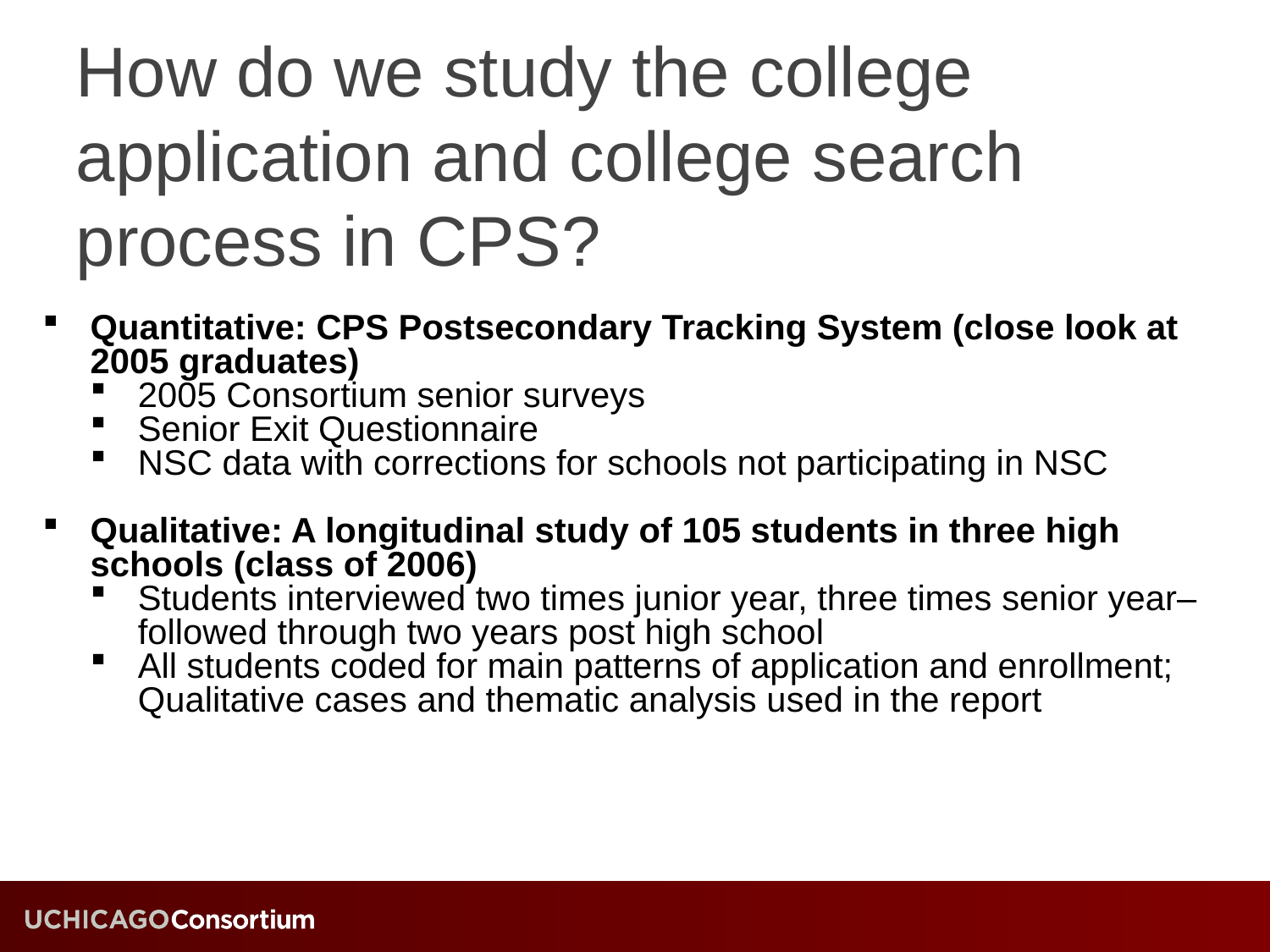

# How do we study the college application and college search process in CPS?
Quantitative: CPS Postsecondary Tracking System (close look at 2005 graduates)
2005 Consortium senior surveys
Senior Exit Questionnaire
NSC data with corrections for schools not participating in NSC

Qualitative: A longitudinal study of 105 students in three high schools (class of 2006)
Students interviewed two times junior year, three times senior year– followed through two years post high school
All students coded for main patterns of application and enrollment; Qualitative cases and thematic analysis used in the report